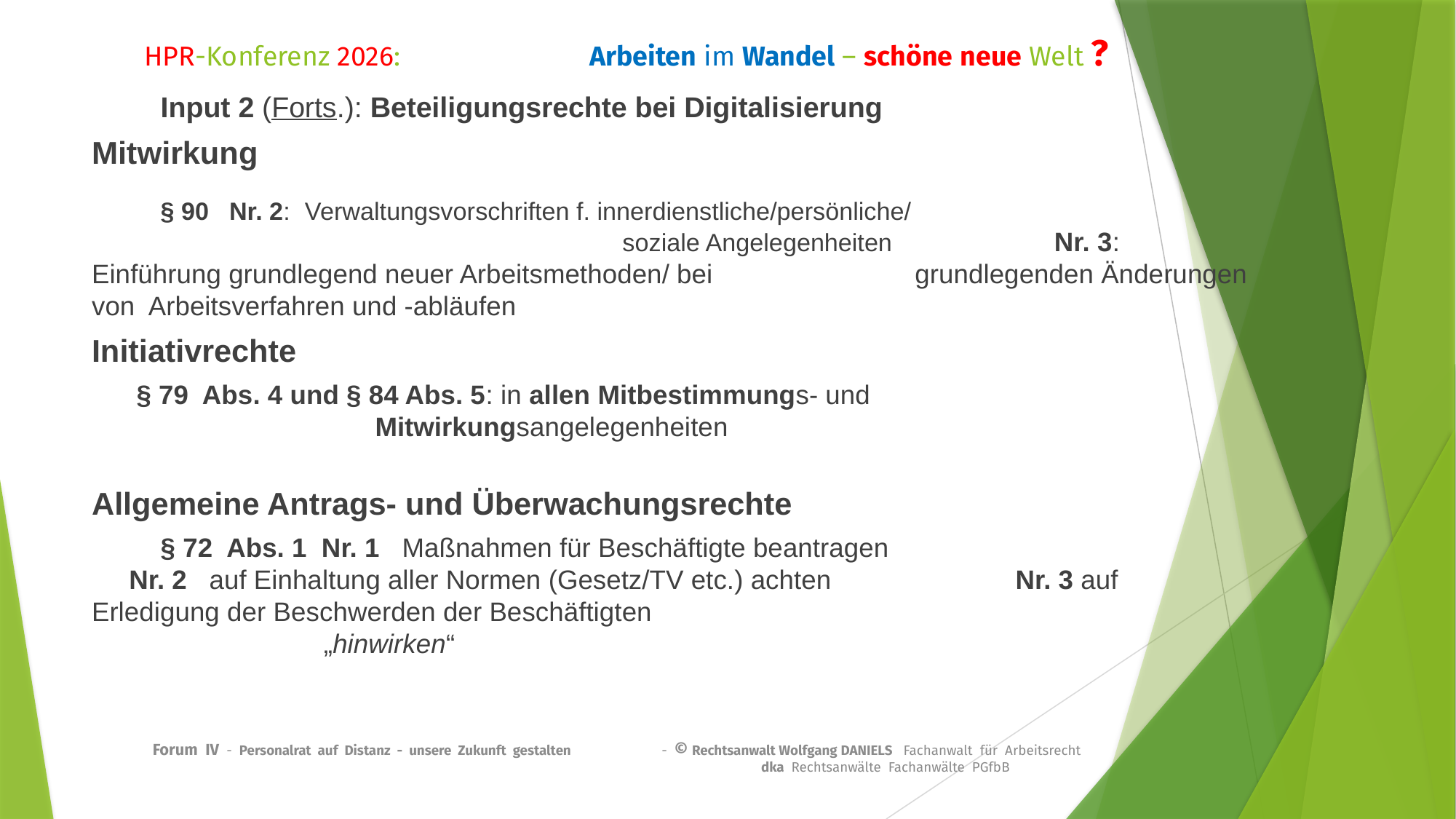

# HPR-Konferenz 2026:                          Arbeiten im Wandel – schöne neue Welt ?

		Input 2 (Forts.): Beteiligungsrechte bei Digitalisierung
Mitwirkung

	§ 90	Nr. 2:	 Verwaltungsvorschriften f. innerdienstliche/persönliche/ 	                    		                                                                                      soziale Angelegenheiten																	          	    					Nr. 3:	Einführung grundlegend neuer Arbeitsmethoden/ bei 			         grundlegenden Änderungen von  Arbeitsverfahren und -abläufen
Initiativrechte
      § 79  Abs. 4 und § 84 Abs. 5: in allen Mitbestimmungs- und 		   	 			                                                                 Mitwirkungsangelegenheiten
Allgemeine Antrags- und Überwachungsrechte
	§ 72  Abs. 1  Nr. 1   Maßnahmen für Beschäftigte beantragen                               	                      Nr. 2   auf Einhaltung aller Normen (Gesetz/TV etc.) achten            				    Nr. 3 auf Erledigung der Beschwerden der Beschäftigten	    	 		                                                                                                                        „hinwirken“

Forum  IV  -  Personalrat  auf  Distanz  -  unsere  Zukunft  gestalten                         -  © Rechtsanwalt Wolfgang DANIELS   Fachanwalt  für  Arbeitsrecht
                                                                                                                                                                                        dka  Rechtsanwälte  Fachanwälte  PGfbB